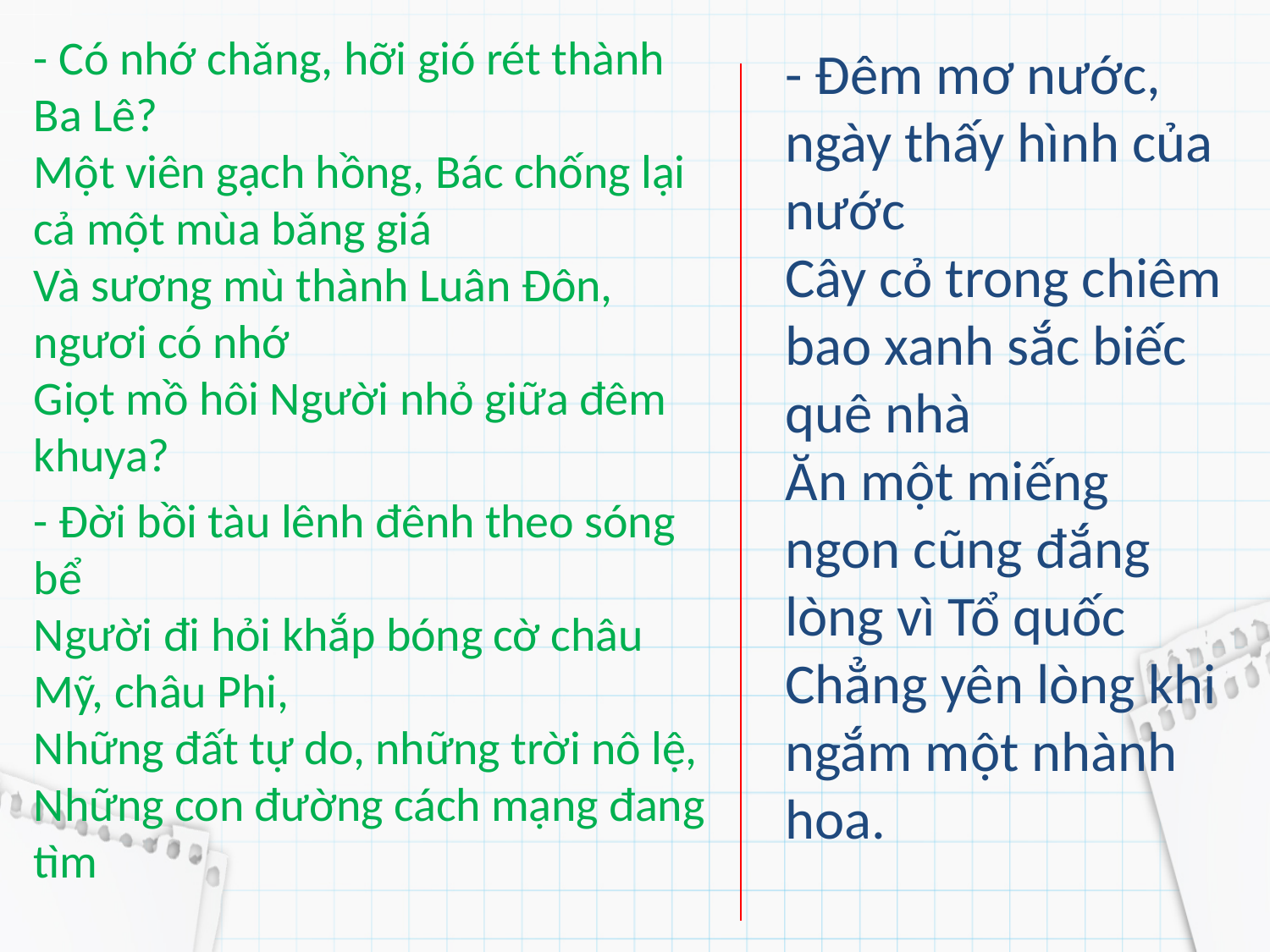

- Có nhớ chǎng, hỡi gió rét thành Ba Lê?
Một viên gạch hồng, Bác chống lại cả một mùa bǎng giá
Và sương mù thành Luân Đôn, ngươi có nhớ
Giọt mồ hôi Người nhỏ giữa đêm khuya?
- Đời bồi tàu lênh đênh theo sóng bể
Người đi hỏi khắp bóng cờ châu Mỹ, châu Phi,
Những đất tự do, những trời nô lệ,
Những con đường cách mạng đang tìm

- Đêm mơ nước, ngày thấy hình của nước
Cây cỏ trong chiêm bao xanh sắc biếc quê nhà
Ăn một miếng ngon cũng đắng lòng vì Tổ quốc
Chẳng yên lòng khi ngắm một nhành hoa.